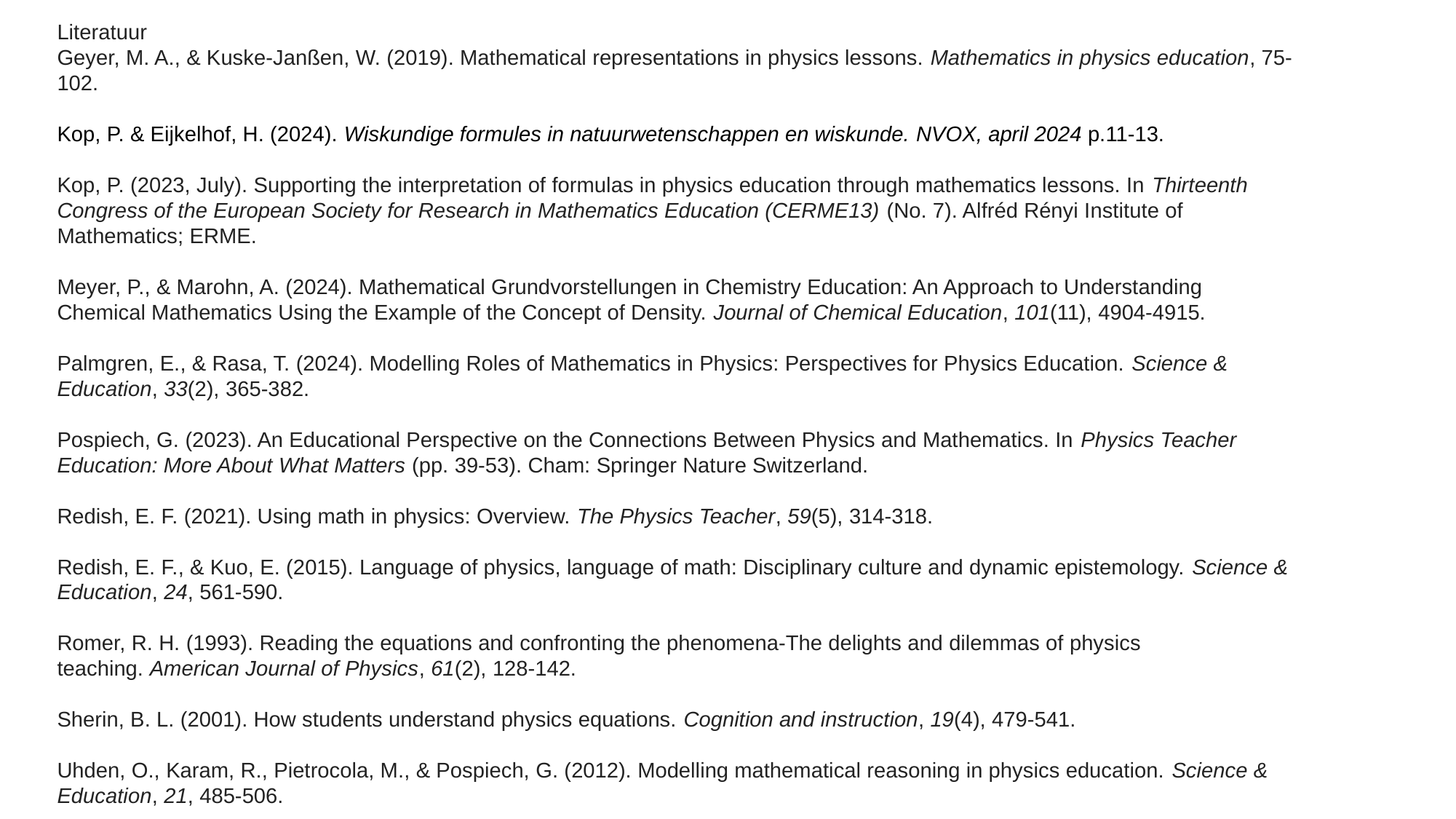

Literatuur
Geyer, M. A., & Kuske-Janßen, W. (2019). Mathematical representations in physics lessons. Mathematics in physics education, 75-102.

Kop, P. & Eijkelhof, H. (2024). Wiskundige formules in natuurwetenschappen en wiskunde. NVOX, april 2024 p.11-13.
Kop, P. (2023, July). Supporting the interpretation of formulas in physics education through mathematics lessons. In Thirteenth Congress of the European Society for Research in Mathematics Education (CERME13) (No. 7). Alfréd Rényi Institute of Mathematics; ERME.

Meyer, P., & Marohn, A. (2024). Mathematical Grundvorstellungen in Chemistry Education: An Approach to Understanding Chemical Mathematics Using the Example of the Concept of Density. Journal of Chemical Education, 101(11), 4904-4915.

Palmgren, E., & Rasa, T. (2024). Modelling Roles of Mathematics in Physics: Perspectives for Physics Education. Science & Education, 33(2), 365-382.

Pospiech, G. (2023). An Educational Perspective on the Connections Between Physics and Mathematics. In Physics Teacher Education: More About What Matters (pp. 39-53). Cham: Springer Nature Switzerland.

Redish, E. F. (2021). Using math in physics: Overview. The Physics Teacher, 59(5), 314-318.

Redish, E. F., & Kuo, E. (2015). Language of physics, language of math: Disciplinary culture and dynamic epistemology. Science & Education, 24, 561-590.

Romer, R. H. (1993). Reading the equations and confronting the phenomena-The delights and dilemmas of physics teaching. American Journal of Physics, 61(2), 128-142.

Sherin, B. L. (2001). How students understand physics equations. Cognition and instruction, 19(4), 479-541.

Uhden, O., Karam, R., Pietrocola, M., & Pospiech, G. (2012). Modelling mathematical reasoning in physics education. Science & Education, 21, 485-506.